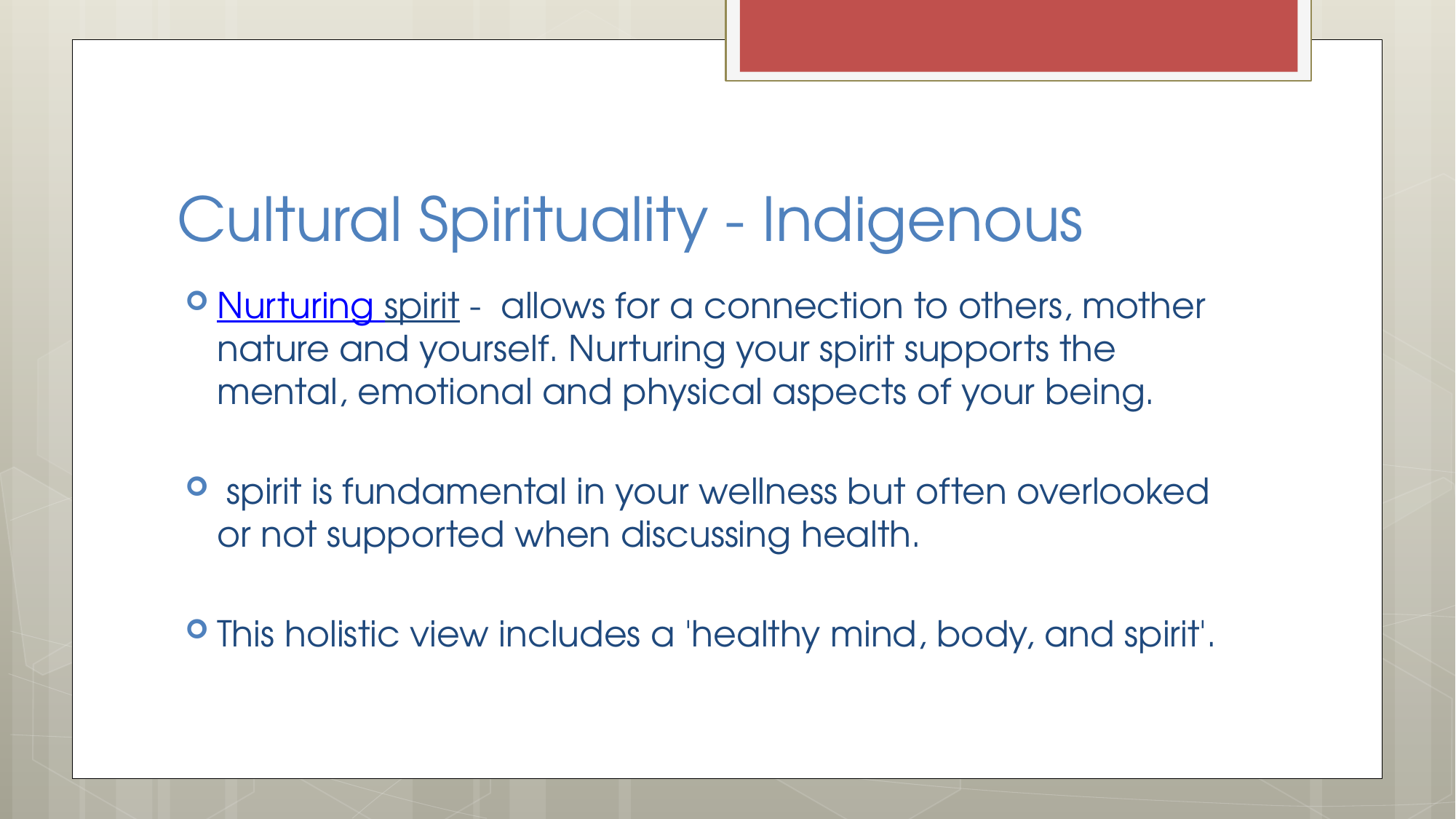

# Cultural Spirituality - Indigenous
​Nurturing spirit -  allows for a connection to others, mother nature and yourself. Nurturing your spirit supports the mental, emotional and physical aspects of your being.

 spirit is fundamental in your wellness but often overlooked or not supported when discussing health.

This holistic view includes a 'healthy mind, body, and spirit'.